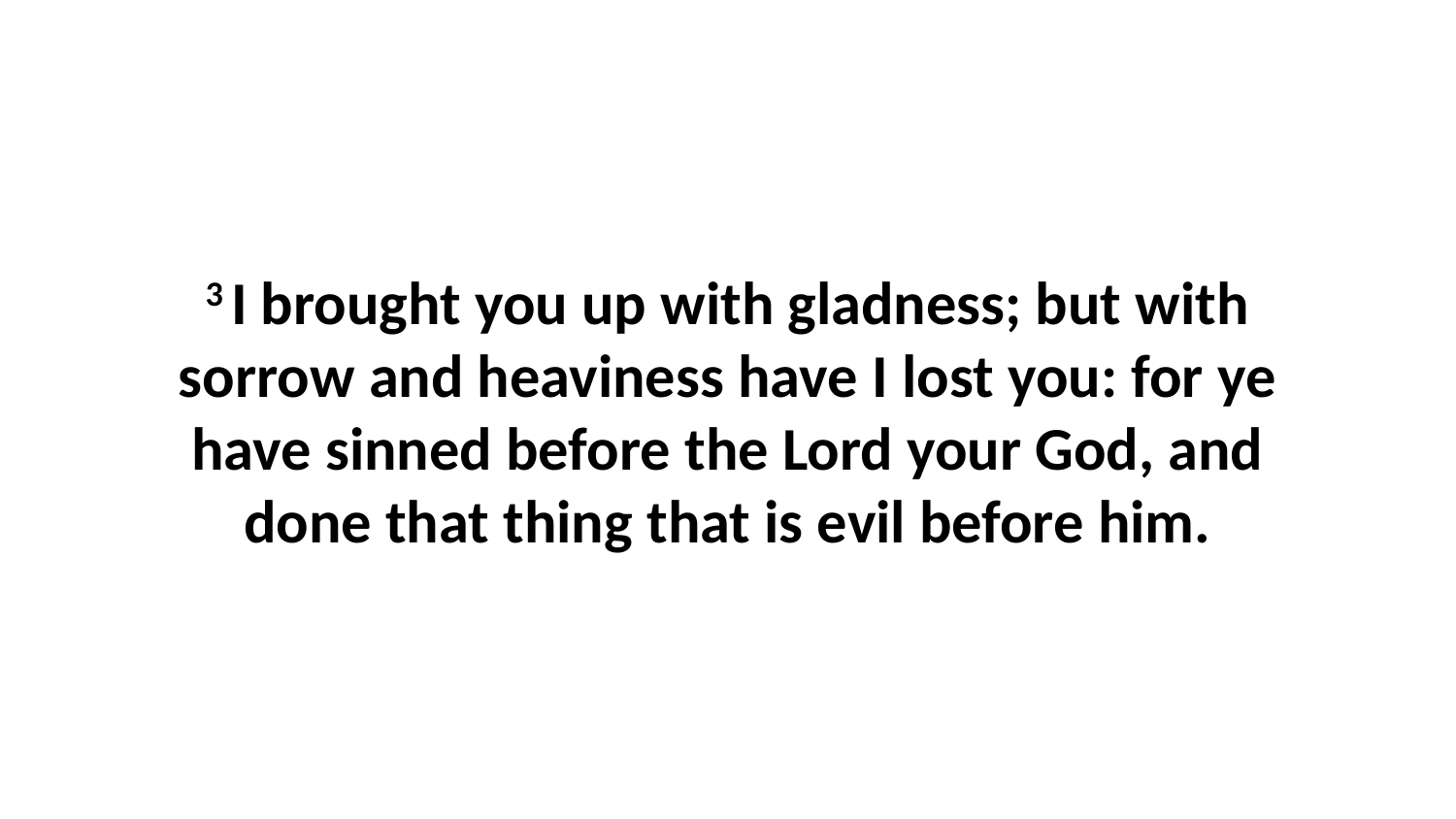

3 I brought you up with gladness; but with sorrow and heaviness have I lost you: for ye have sinned before the Lord your God, and done that thing that is evil before him.